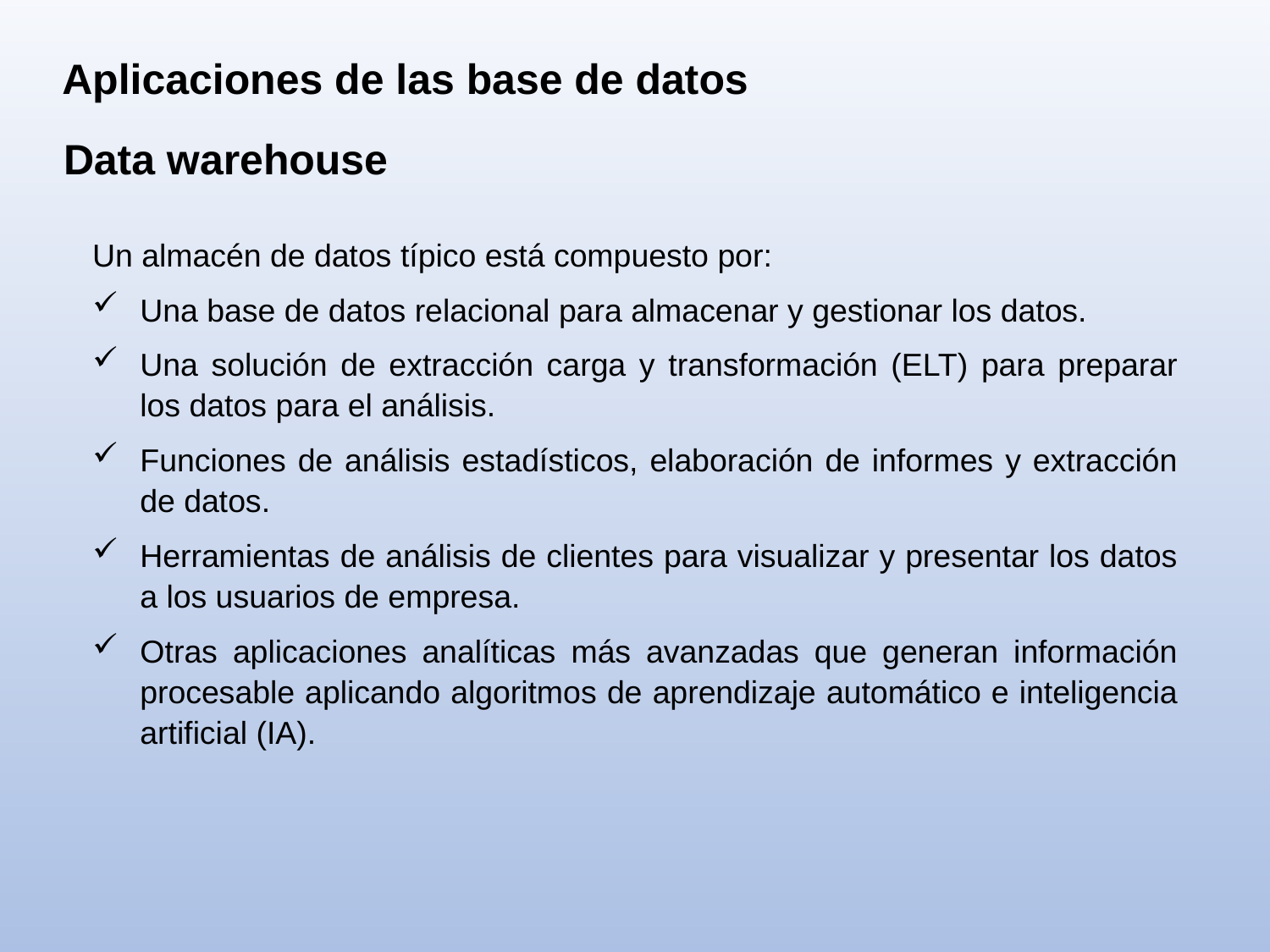

Aplicaciones de las base de datos
Data warehouse
Un almacén de datos típico está compuesto por:
Una base de datos relacional para almacenar y gestionar los datos.
Una solución de extracción carga y transformación (ELT) para preparar los datos para el análisis.
Funciones de análisis estadísticos, elaboración de informes y extracción de datos.
Herramientas de análisis de clientes para visualizar y presentar los datos a los usuarios de empresa.
Otras aplicaciones analíticas más avanzadas que generan información procesable aplicando algoritmos de aprendizaje automático e inteligencia artificial (IA).